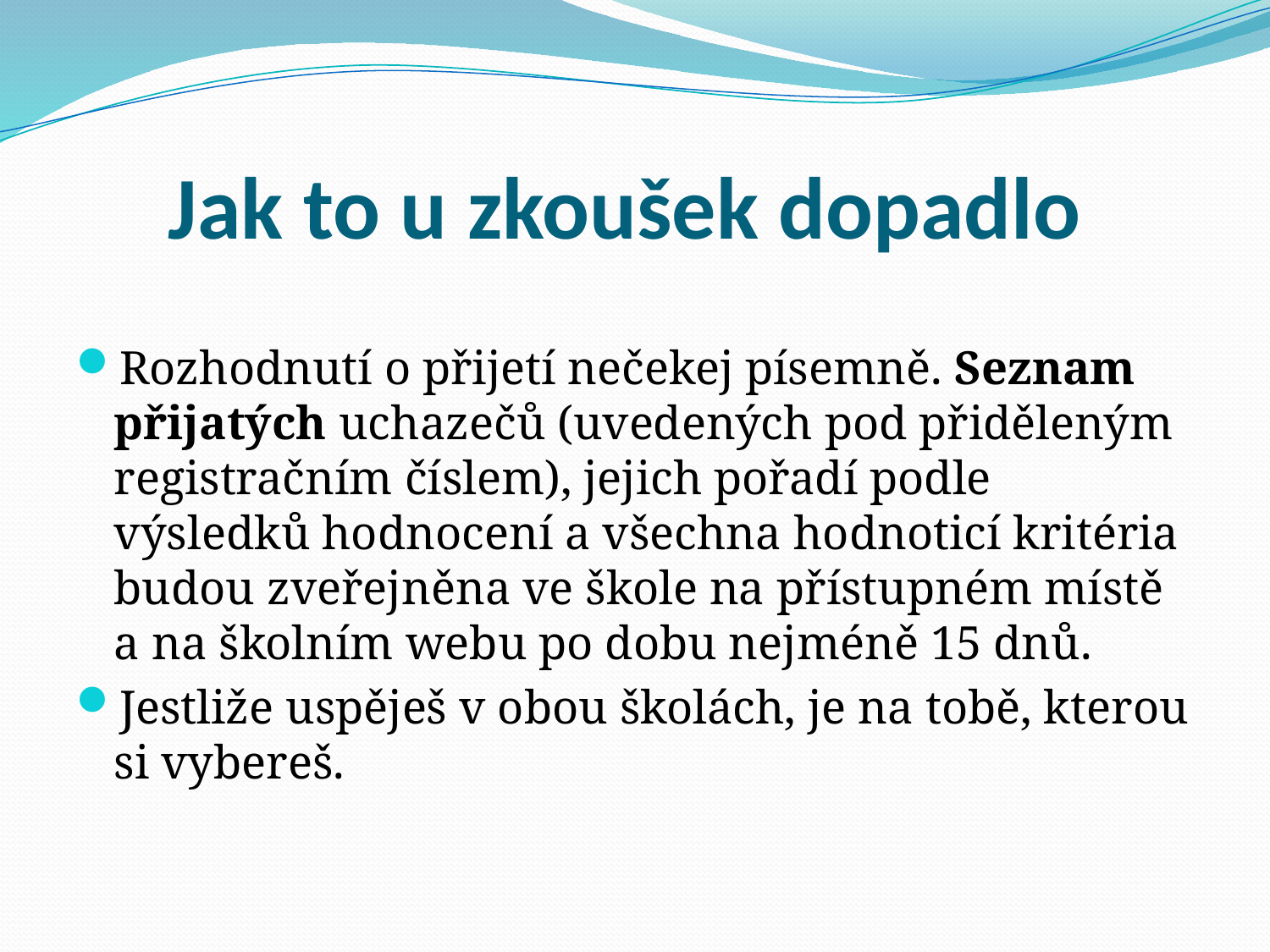

# Jak to u zkoušek dopadlo

Rozhodnutí o přijetí nečekej písemně. Seznam přijatých uchazečů (uvedených pod přiděleným registračním číslem), jejich pořadí podle výsledků hodnocení a všechna hodnoticí kritéria budou zveřejněna ve škole na přístupném místě a na školním webu po dobu nejméně 15 dnů.
Jestliže uspěješ v obou školách, je na tobě, kterou si vybereš.